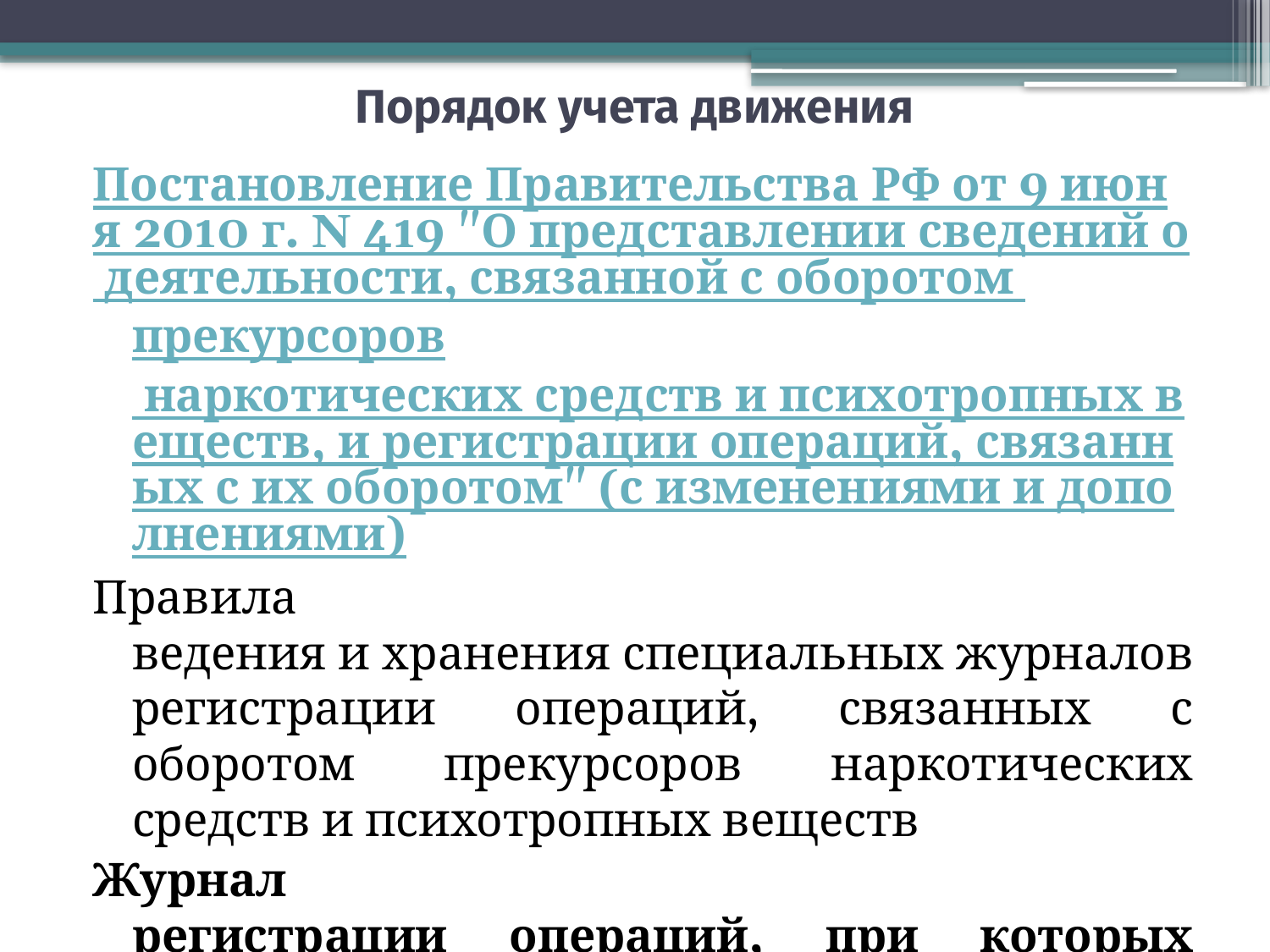

# Порядок учета движения
Постановление Правительства РФ от 9 июня 2010 г. N 419 "О представлении сведений о деятельности, связанной с оборотом прекурсоров наркотических средств и психотропных веществ, и регистрации операций, связанных с их оборотом" (с изменениями и дополнениями)
Правила
ведения и хранения специальных журналов регистрации операций, связанных с оборотом прекурсоров наркотических средств и психотропных веществ
Журнал
регистрации операций, при которых изменяется количество прекурсоров наркотических средств и психотропных веществ